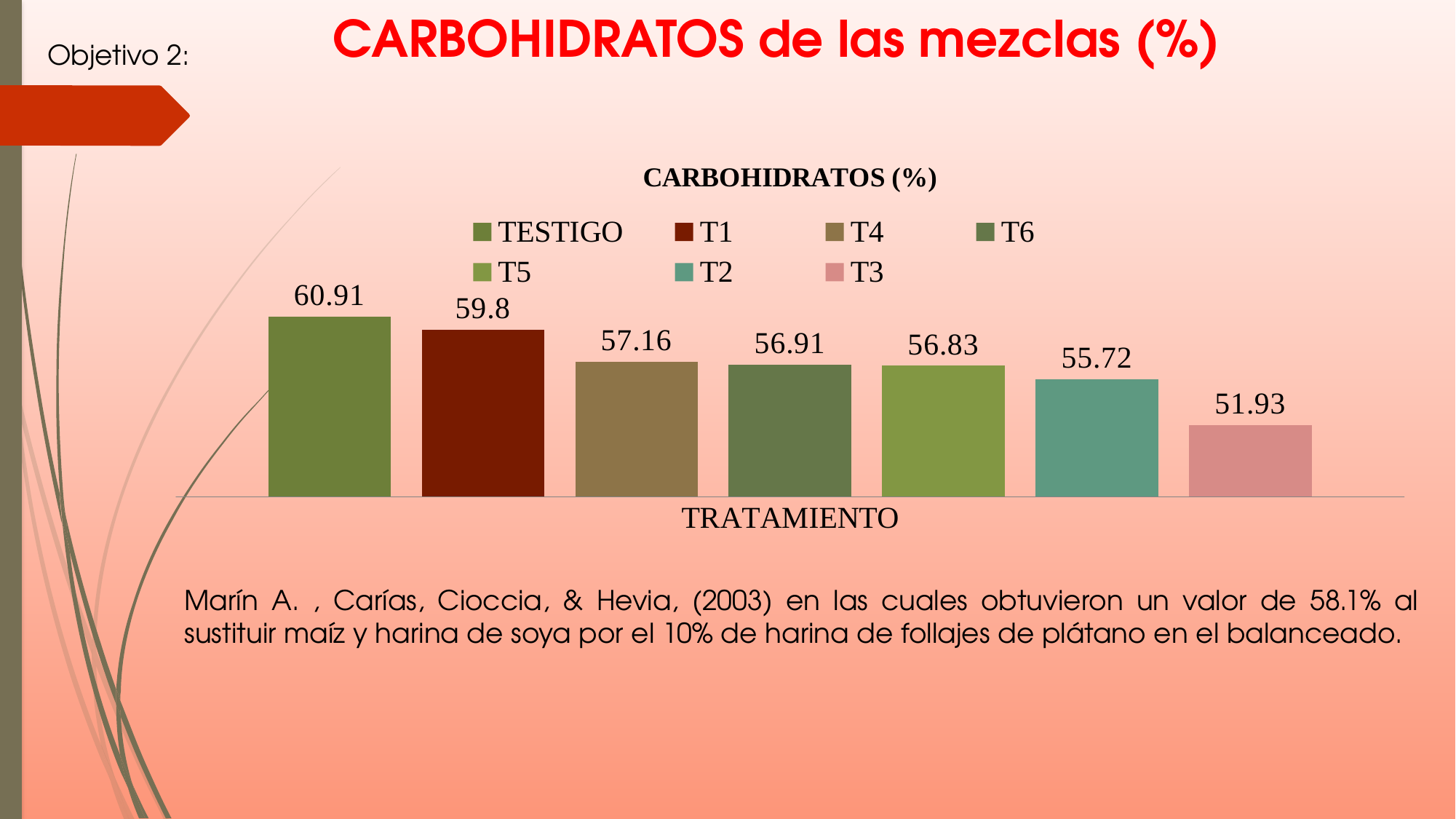

CARBOHIDRATOS de las mezclas (%)
Objetivo 2:

### Chart: CARBOHIDRATOS (%)

| Category | TESTIGO     | T1          | T4          | T6          | T5          | T2          | T3          |
|---|---|---|---|---|---|---|---|
| TRATAMIENTO | 60.91 | 59.8 | 57.16 | 56.91 | 56.83 | 55.72 | 51.93 |
Marín A. , Carías, Cioccia, & Hevia, (2003) en las cuales obtuvieron un valor de 58.1% al sustituir maíz y harina de soya por el 10% de harina de follajes de plátano en el balanceado.